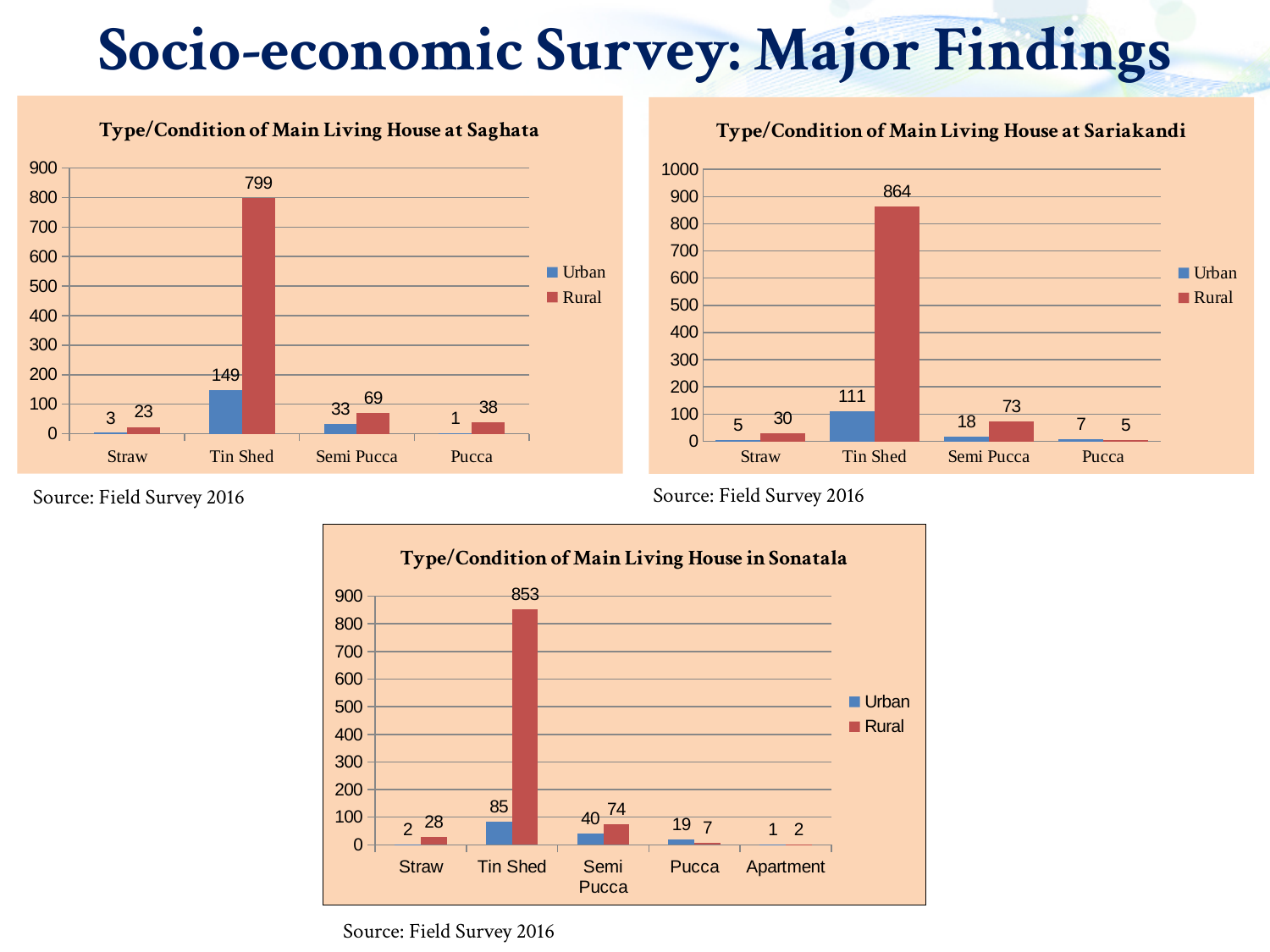

Socio-economic Survey: Major Findings

### Chart: Type/Condition of Main Living House at Saghata

| Category | Urban | Rural |
|---|---|---|
| Straw | 3.0 | 23.0 |
| Tin Shed | 149.0 | 799.0 |
| Semi Pucca | 33.0 | 69.0 |
| Pucca | 1.0 | 38.0 |

### Chart: Type/Condition of Main Living House at Sariakandi

| Category | Urban | Rural |
|---|---|---|
| Straw | 5.0 | 30.0 |
| Tin Shed | 111.0 | 864.0 |
| Semi Pucca | 18.0 | 73.0 |
| Pucca | 7.0 | 5.0 |
Source: Field Survey 2016
Source: Field Survey 2016

### Chart: Type/Condition of Main Living House in Sonatala

| Category | Urban | Rural |
|---|---|---|
| Straw | 2.0 | 28.0 |
| Tin Shed | 85.0 | 853.0 |
| Semi Pucca | 40.0 | 74.0 |
| Pucca | 19.0 | 7.0 |
| Apartment | 1.0 | 2.0 |
Source: Field Survey 2016